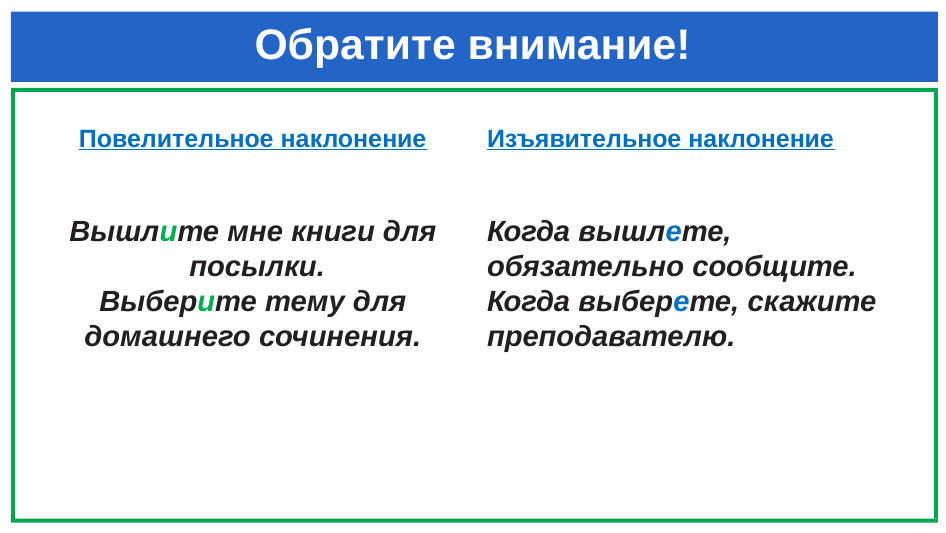

# Обратите внимание!
Повелительное наклонение

Вышлите мне книги для
 посылки.
Выберите тему для домашнего сочинения.

Изъявительное наклонение

Когда вышлете, обязательно сообщите.
Когда выберете, скажите преподавателю.